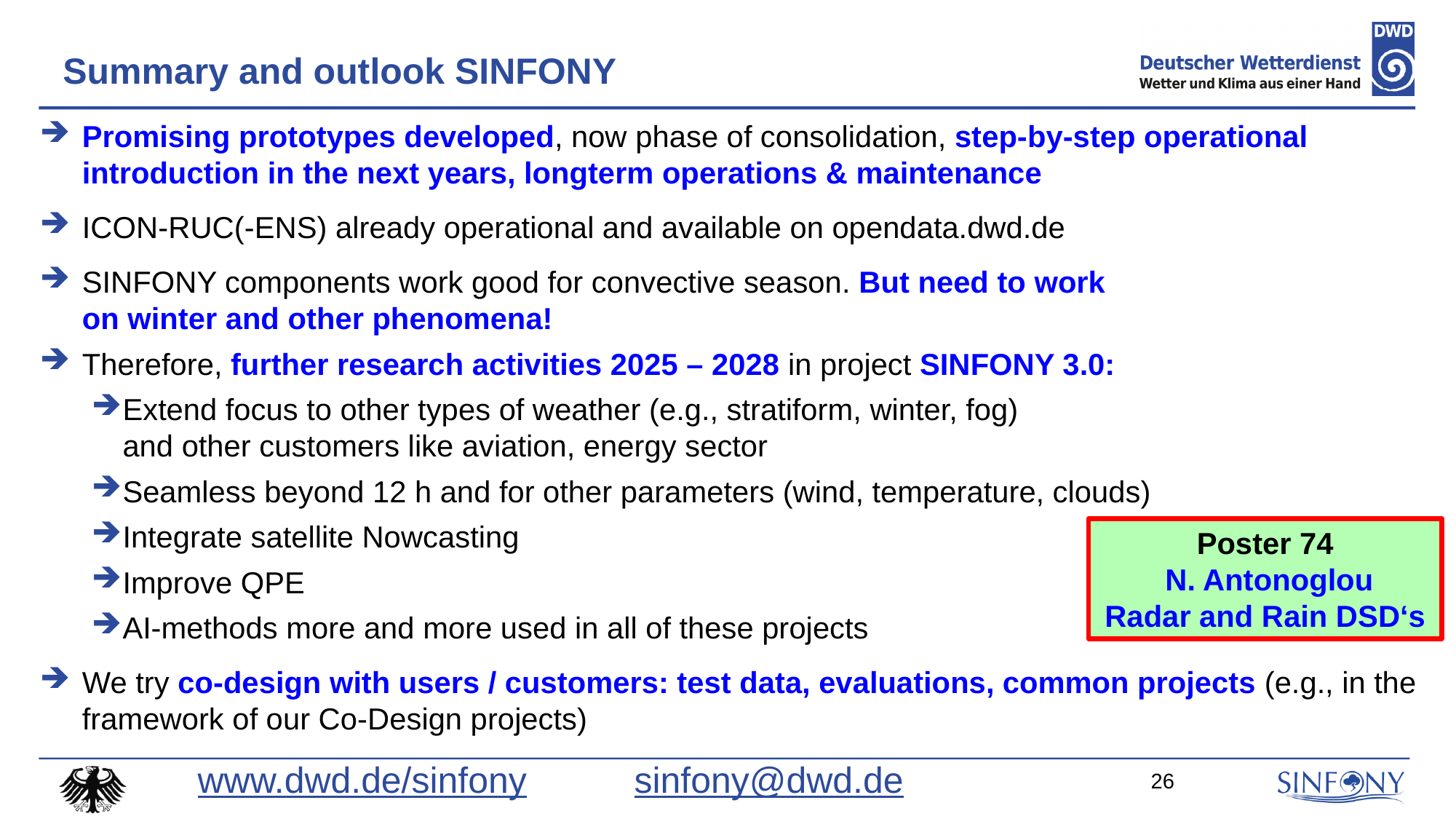

# Summary and outlook SINFONY
Promising prototypes developed, now phase of consolidation, step-by-step operational introduction in the next years, longterm operations & maintenance
ICON-RUC(-ENS) already operational and available on opendata.dwd.de
SINFONY components work good for convective season. But need to work
on winter and other phenomena!
Therefore, further research activities 2025 – 2028 in project SINFONY 3.0:
Extend focus to other types of weather (e.g., stratiform, winter, fog)
and other customers like aviation, energy sector
Seamless beyond 12 h and for other parameters (wind, temperature, clouds)
Integrate satellite Nowcasting
Improve QPE
AI-methods more and more used in all of these projects
We try co-design with users / customers: test data, evaluations, common projects (e.g., in the framework of our Co-Design projects)
Poster 74
 N. Antonoglou
Radar and Rain DSD‘s
www.dwd.de/sinfony 	sinfony@dwd.de
26